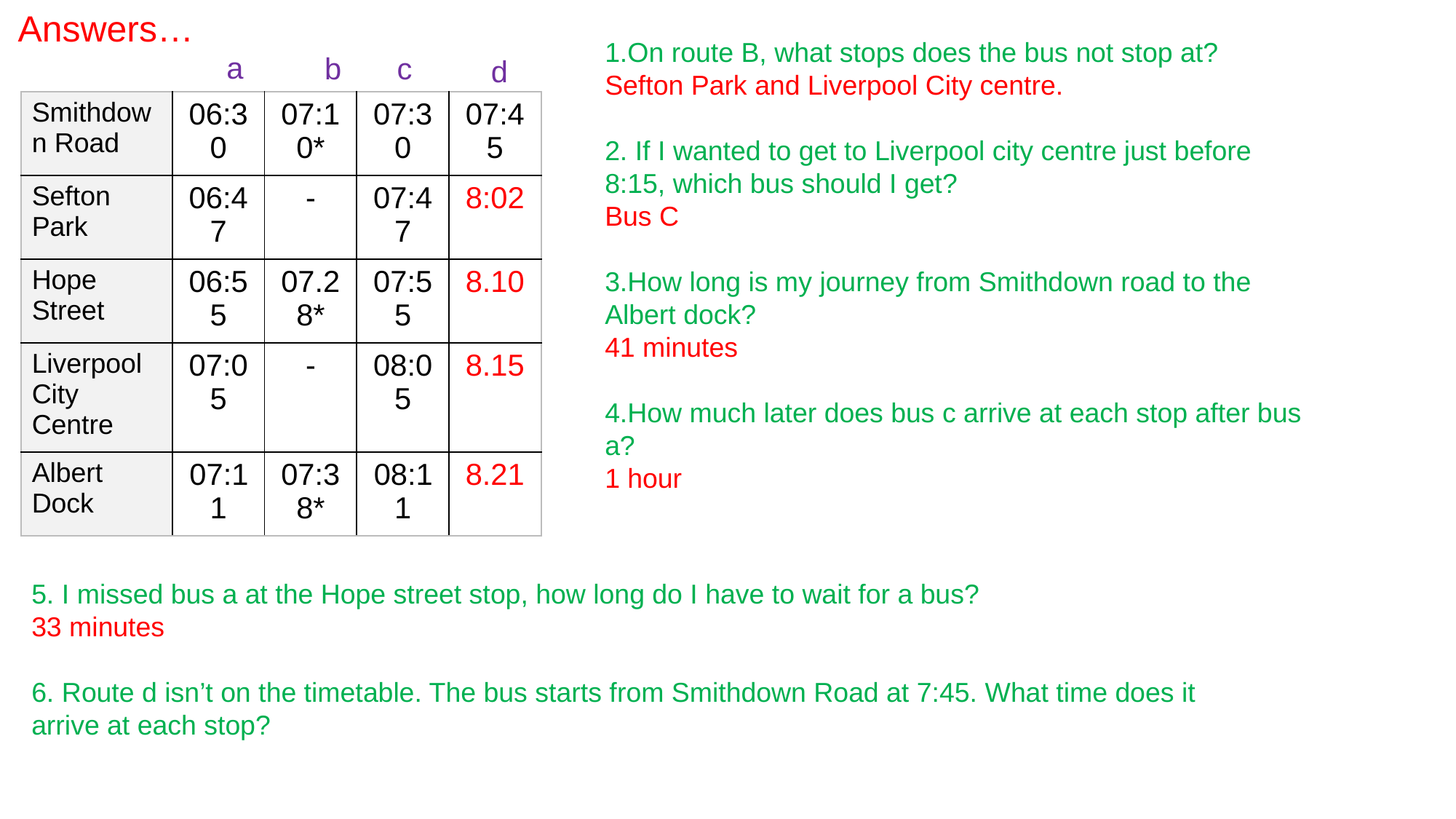

Answers…
1.On route B, what stops does the bus not stop at?
Sefton Park and Liverpool City centre.

2. If I wanted to get to Liverpool city centre just before 8:15, which bus should I get?
Bus C

3.How long is my journey from Smithdown road to the Albert dock?
41 minutes

4.How much later does bus c arrive at each stop after bus a?
1 hour
a
b
c
d
| Smithdown Road | 06:30 | 07:10\* | 07:30 | 07:45 |
| --- | --- | --- | --- | --- |
| Sefton Park | 06:47 | - | 07:47 | 8:02 |
| Hope Street | 06:55 | 07.28\* | 07:55 | 8.10 |
| Liverpool City Centre | 07:05 | - | 08:05 | 8.15 |
| Albert Dock | 07:11 | 07:38\* | 08:11 | 8.21 |

5. I missed bus a at the Hope street stop, how long do I have to wait for a bus?
33 minutes

6. Route d isn’t on the timetable. The bus starts from Smithdown Road at 7:45. What time does it arrive at each stop?